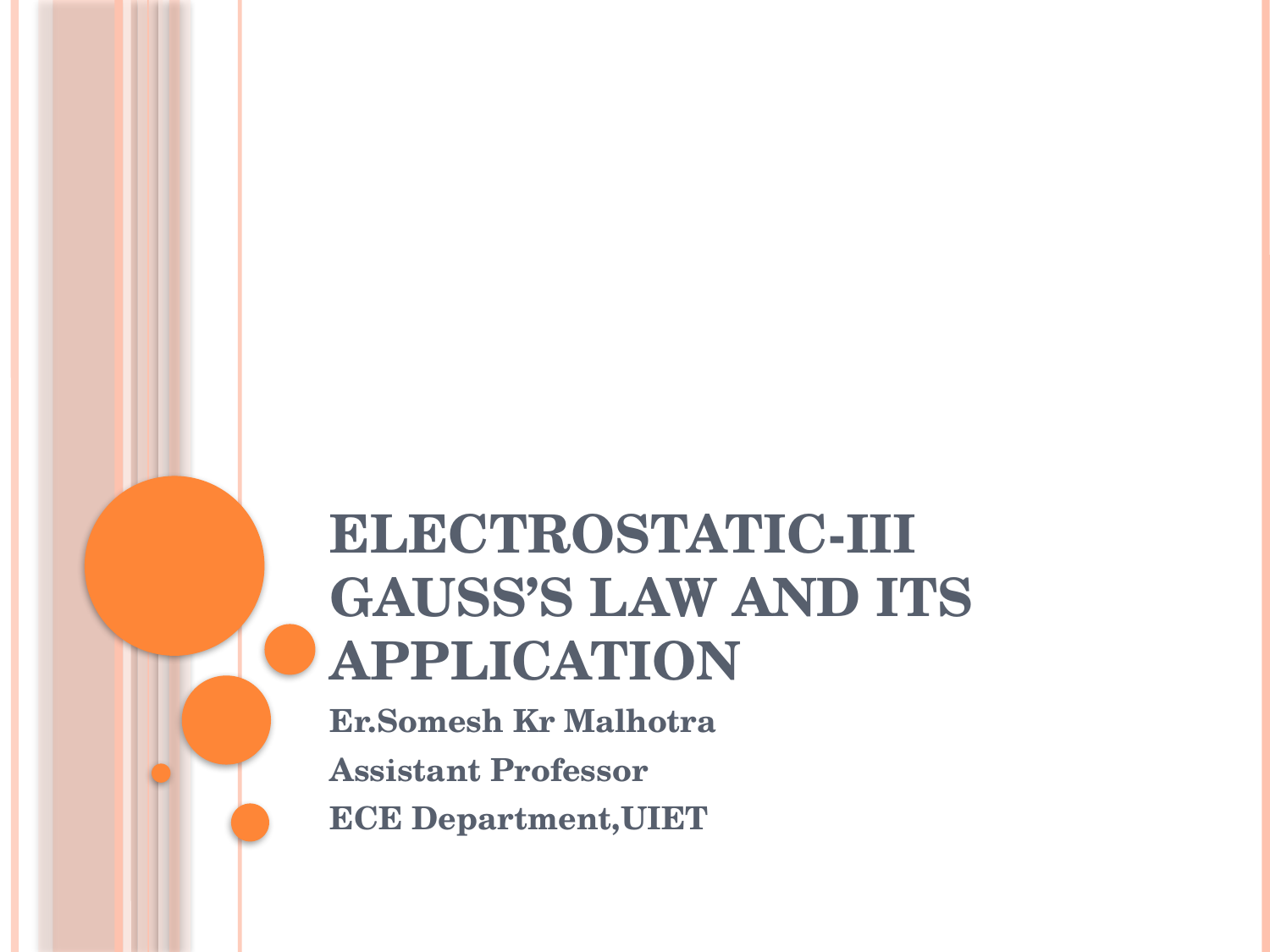

# ELECTROSTATIC-III Gauss’s law and its application
Er.Somesh Kr Malhotra
Assistant Professor
ECE Department,UIET